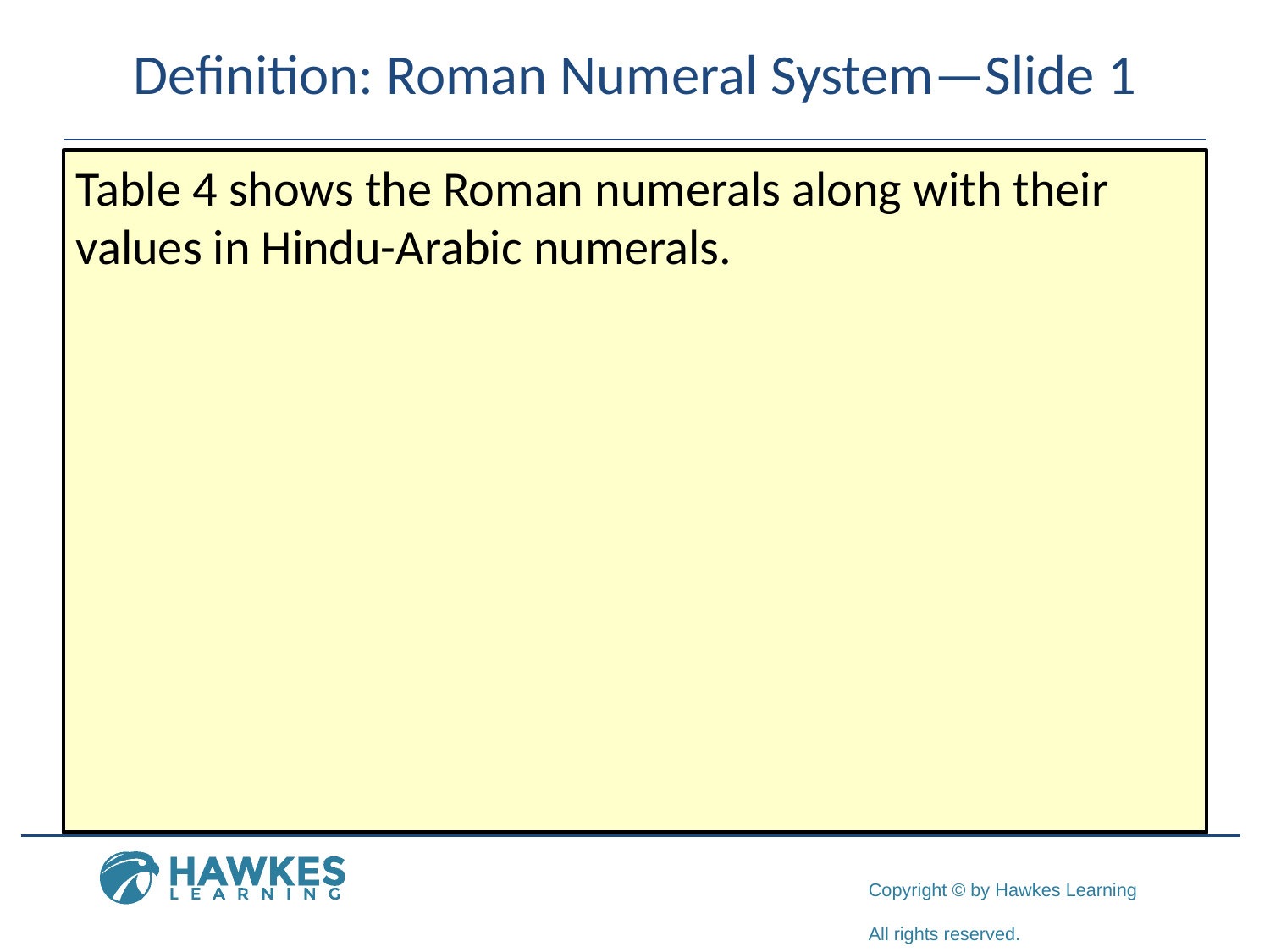

# Definition: Roman Numeral System—Slide 1
Table 4 shows the Roman numerals along with their values in Hindu-Arabic numerals.